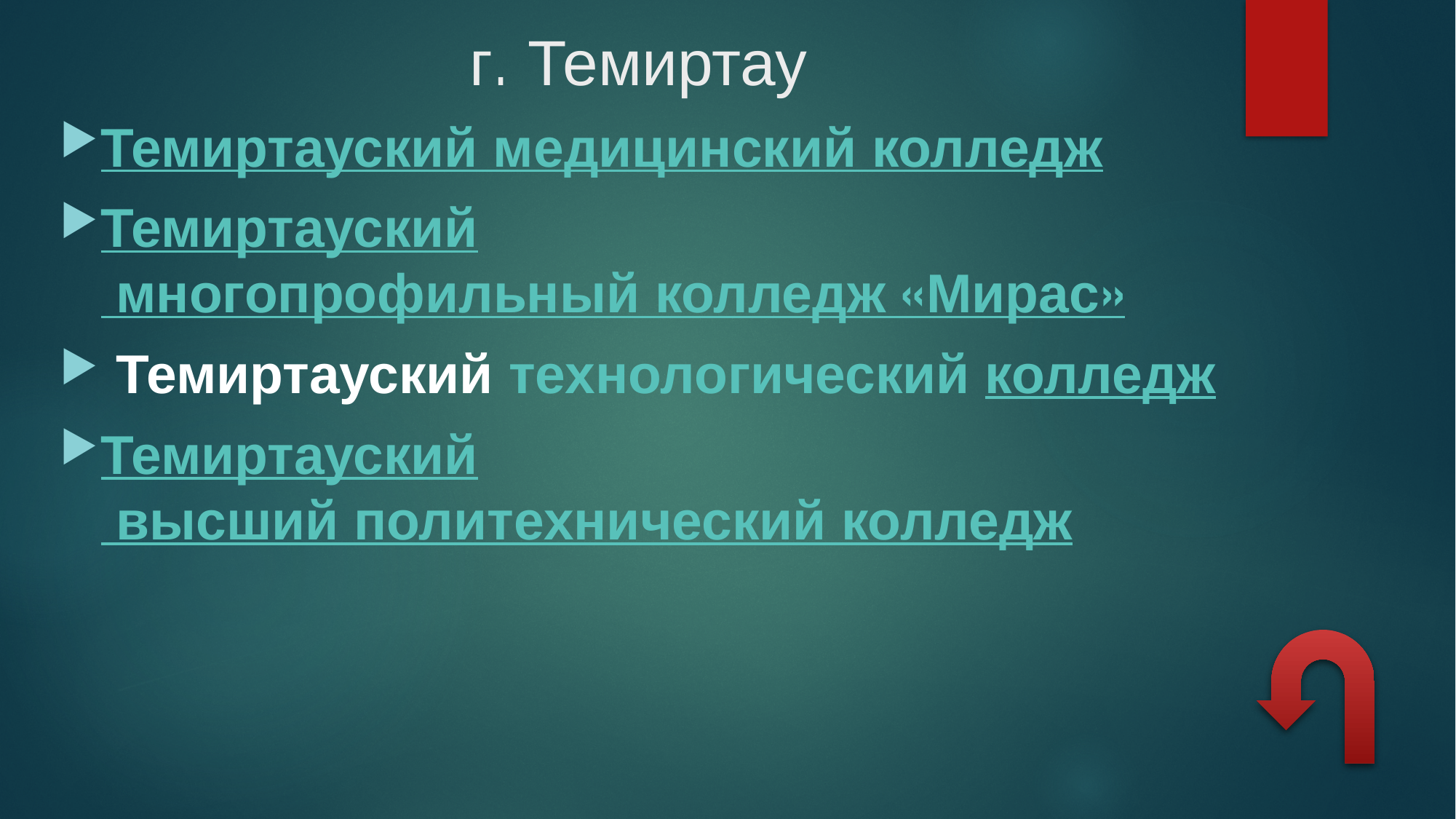

# г. Темиртау
Темиртауский медицинский колледж
Темиртауский многопрофильный колледж «Мирас»
 Темиртауский технологический колледж
Темиртауский высший политехнический колледж